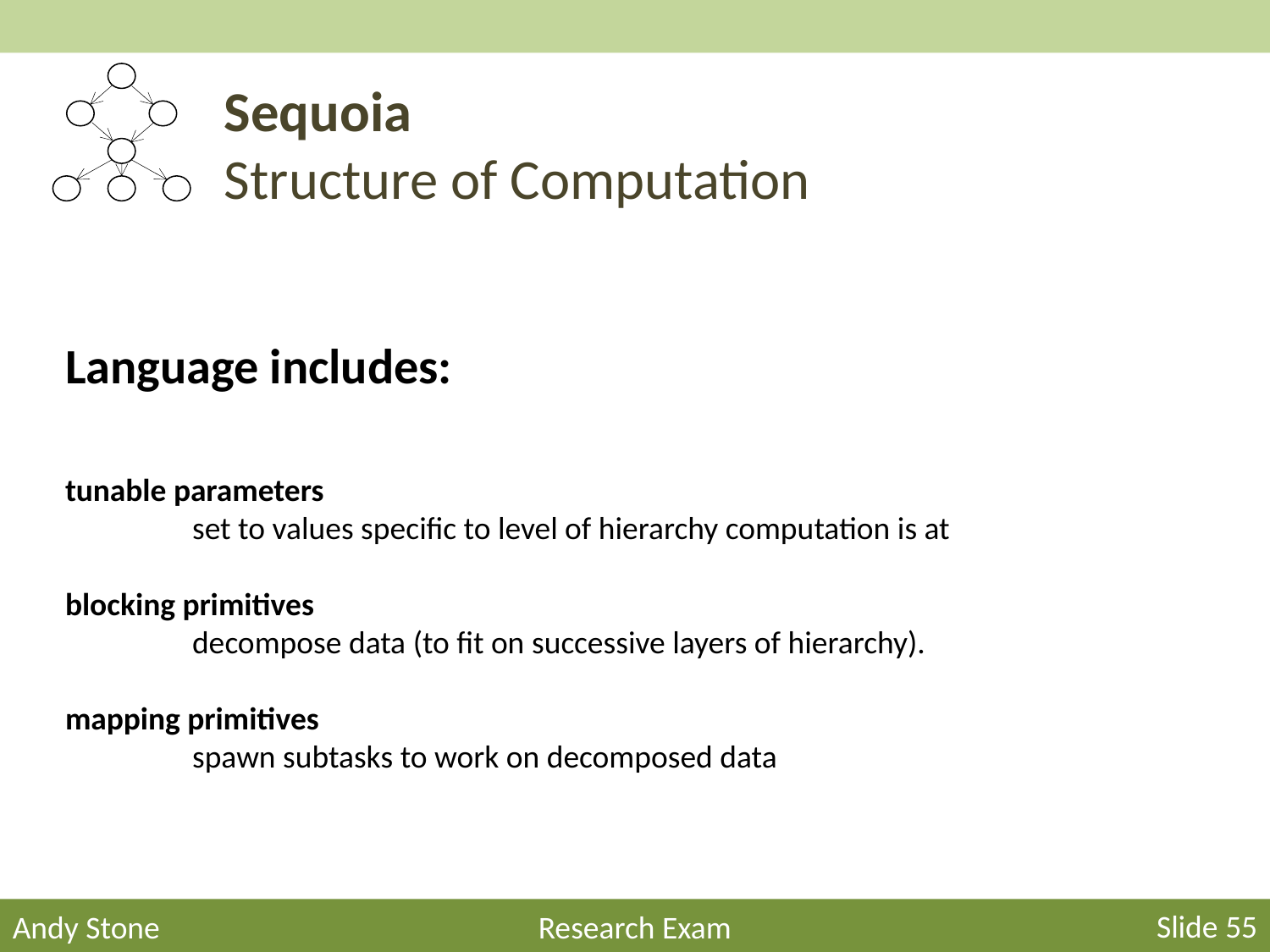

# Sequoia Structure of Computation
Language includes:

tunable parameters
	set to values specific to level of hierarchy computation is at

blocking primitives
	decompose data (to fit on successive layers of hierarchy).

mapping primitives
	spawn subtasks to work on decomposed data
Slide 55
Andy Stone
Research Exam